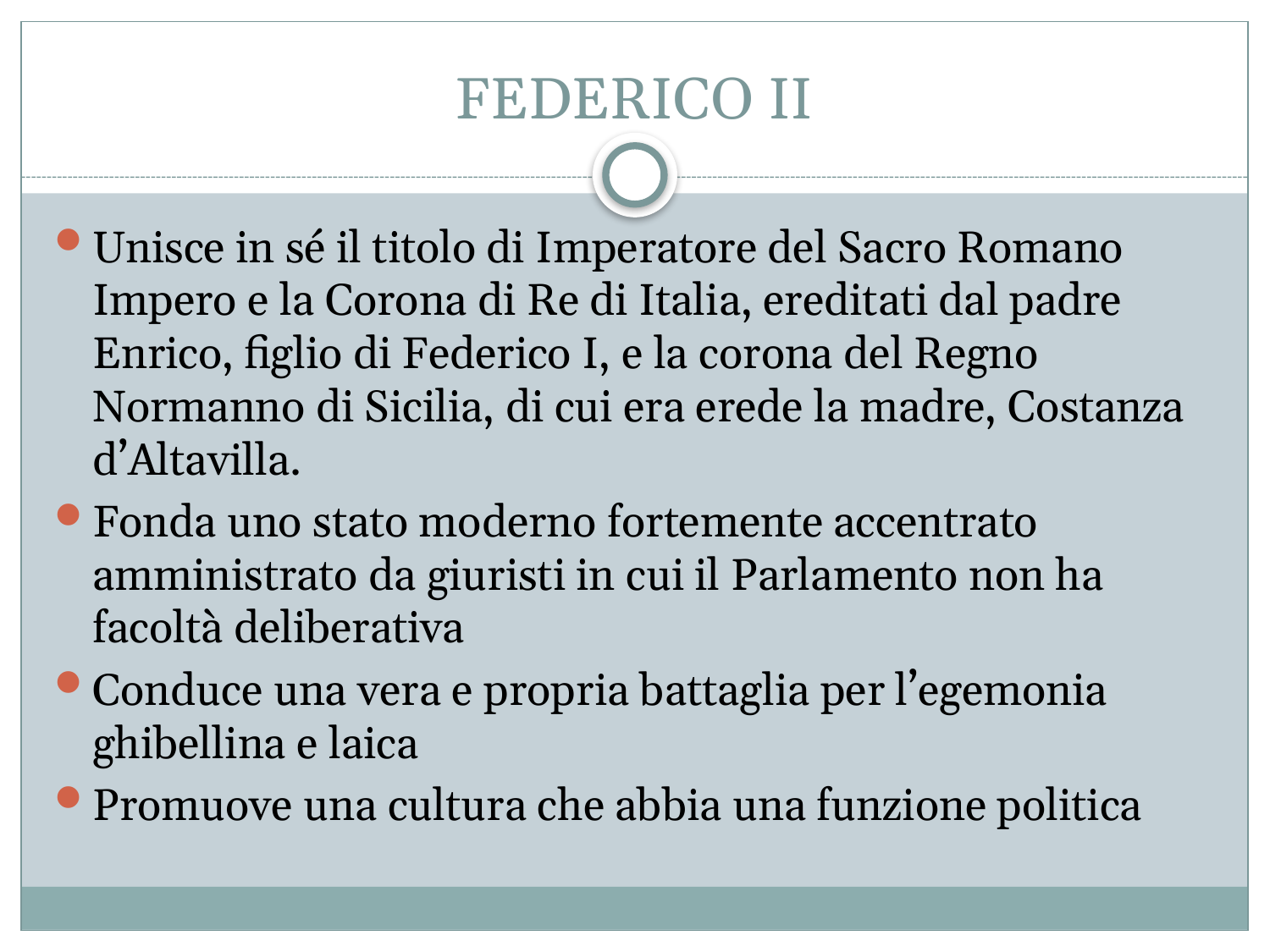

# FEDERICO II
Unisce in sé il titolo di Imperatore del Sacro Romano Impero e la Corona di Re di Italia, ereditati dal padre Enrico, figlio di Federico I, e la corona del Regno Normanno di Sicilia, di cui era erede la madre, Costanza d’Altavilla.
Fonda uno stato moderno fortemente accentrato amministrato da giuristi in cui il Parlamento non ha facoltà deliberativa
Conduce una vera e propria battaglia per l’egemonia ghibellina e laica
Promuove una cultura che abbia una funzione politica